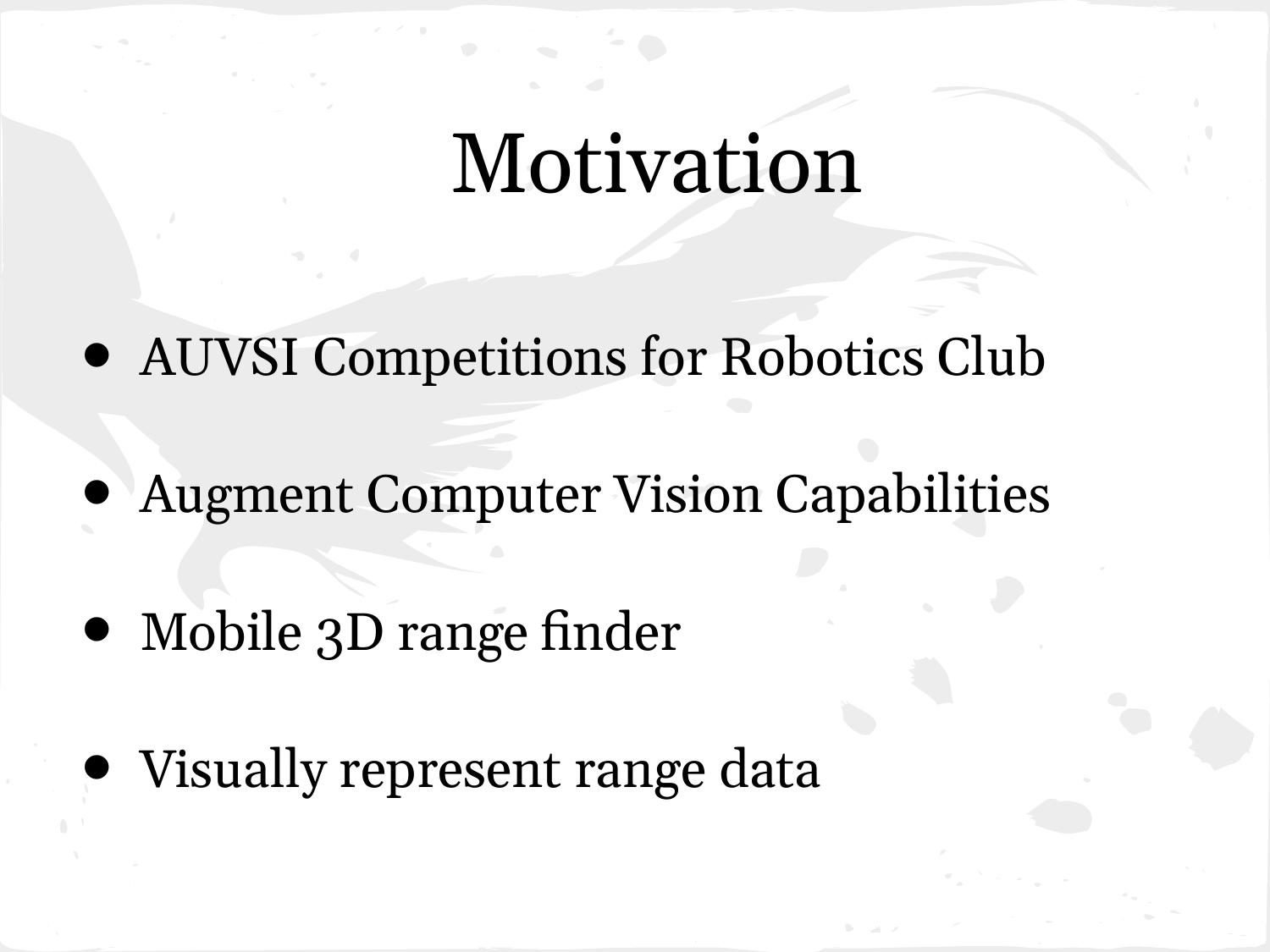

# Motivation

AUVSI Competitions for Robotics Club

Augment Computer Vision Capabilities

Mobile 3D range finder

Visually represent range data